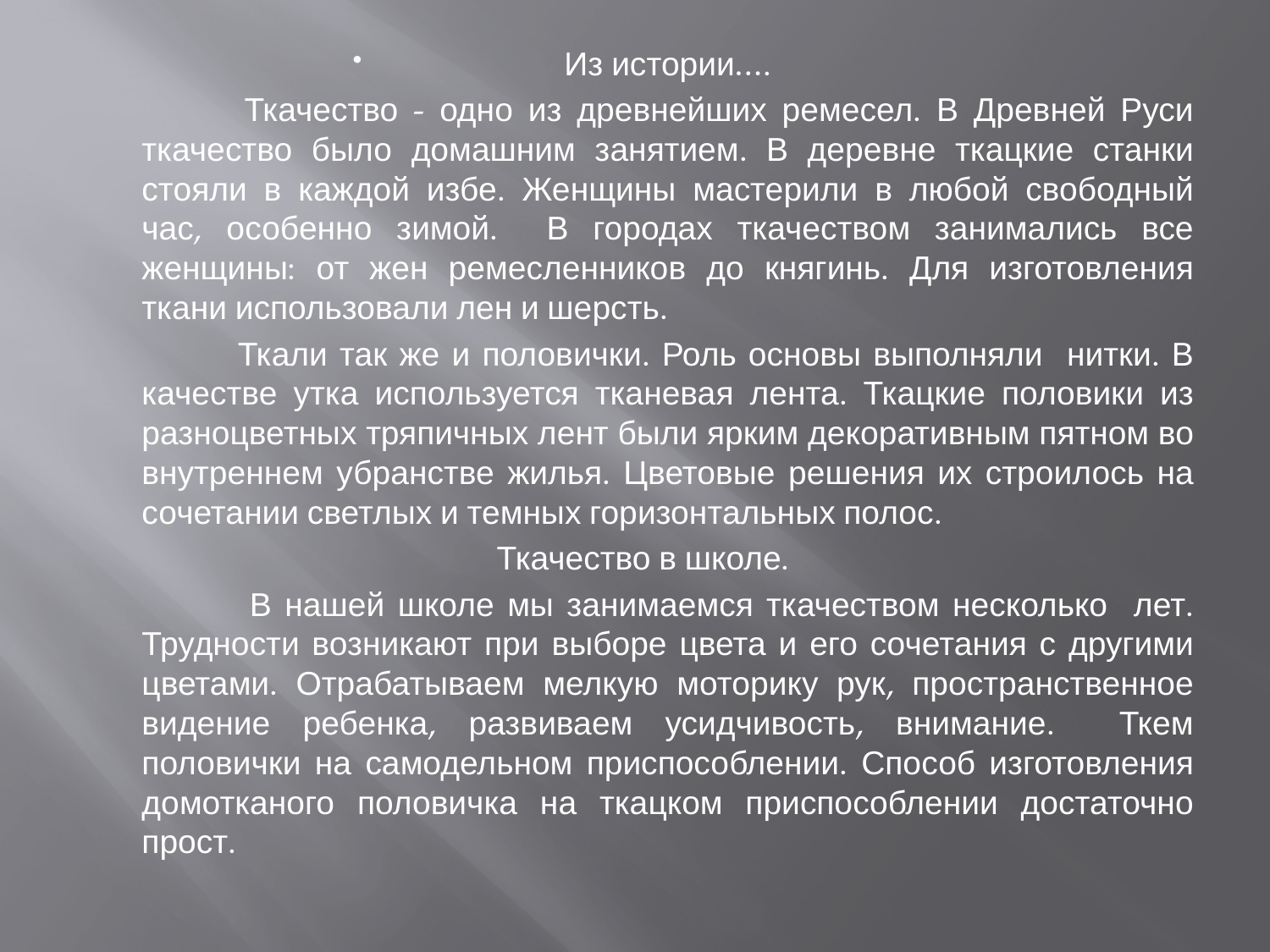

Из истории….
          Ткачество - одно из древнейших ремесел. В Древней Руси ткачество было домашним занятием. В деревне ткацкие станки стояли в каждой избе. Женщины мастерили в любой свободный час, особенно зимой.  В городах ткачеством занимались все женщины: от жен ремесленников до княгинь. Для изготовления ткани использовали лен и шерсть.
            Ткали так же и половички. Роль основы выполняли  нитки. В качестве утка используется тканевая лента. Ткацкие половики из разноцветных тряпичных лент были ярким декоративным пятном во внутреннем убранстве жилья. Цветовые решения их строилось на сочетании светлых и темных горизонтальных полос.
Ткачество в школе.
            В нашей школе мы занимаемся ткачеством несколько  лет. Трудности возникают при выборе цвета и его сочетания с другими цветами. Отрабатываем мелкую моторику рук, пространственное видение ребенка, развиваем усидчивость, внимание.  Ткем половички на самодельном приспособлении. Способ изготовления домотканого половичка на ткацком приспособлении достаточно прост.

#